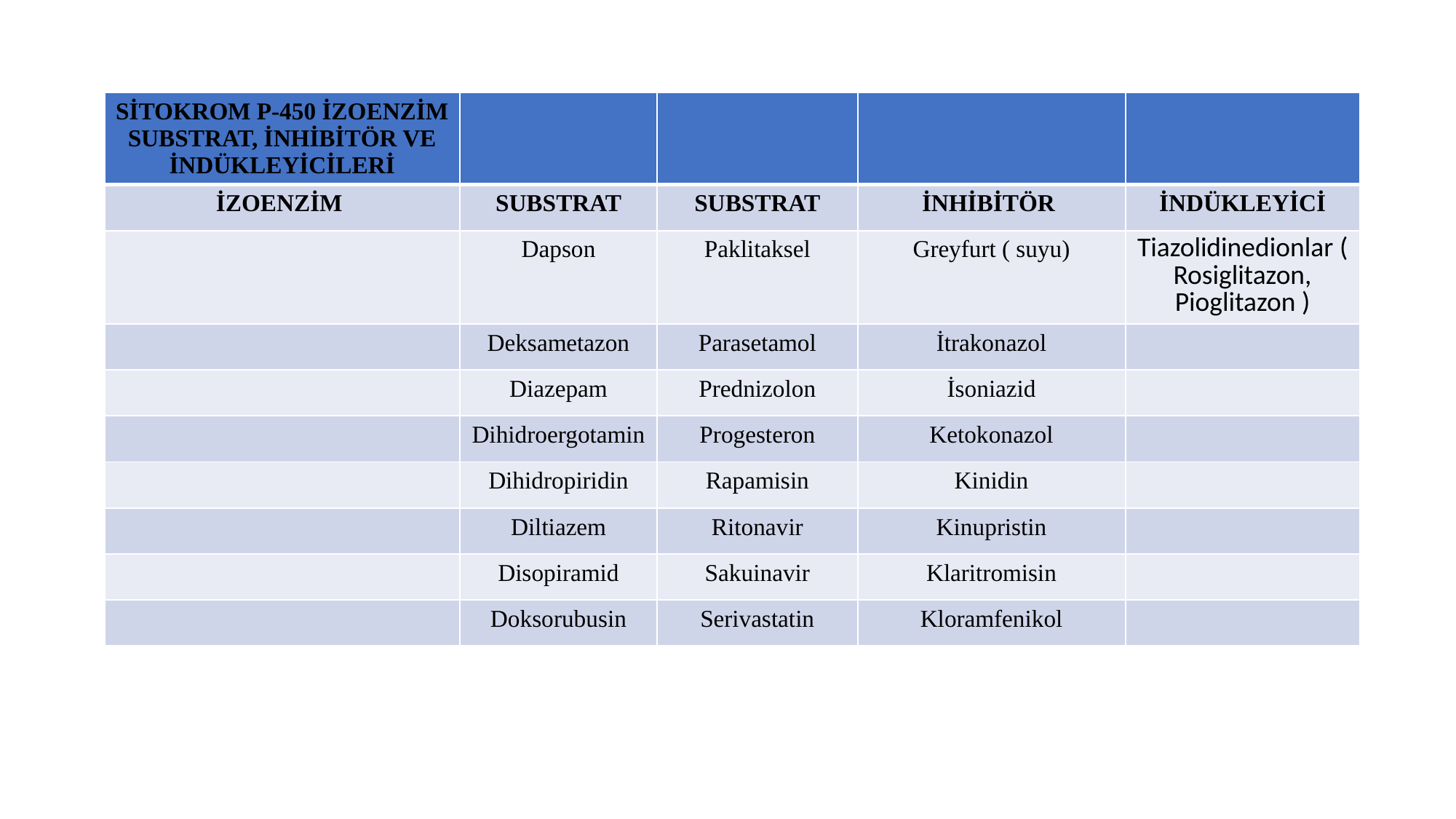

| SİTOKROM P-450 İZOENZİM SUBSTRAT, İNHİBİTÖR VE İNDÜKLEYİCİLERİ |  |  |  |  |
| --- | --- | --- | --- | --- |
| İZOENZİM | SUBSTRAT | SUBSTRAT | İNHİBİTÖR | İNDÜKLEYİCİ |
|  | Dapson | Paklitaksel | Greyfurt ( suyu) | Tiazolidinedionlar ( Rosiglitazon, Pioglitazon ) |
|  | Deksametazon | Parasetamol | İtrakonazol |  |
|  | Diazepam | Prednizolon | İsoniazid |  |
|  | Dihidroergotamin | Progesteron | Ketokonazol |  |
|  | Dihidropiridin | Rapamisin | Kinidin |  |
|  | Diltiazem | Ritonavir | Kinupristin |  |
|  | Disopiramid | Sakuinavir | Klaritromisin |  |
|  | Doksorubusin | Serivastatin | Kloramfenikol |  |